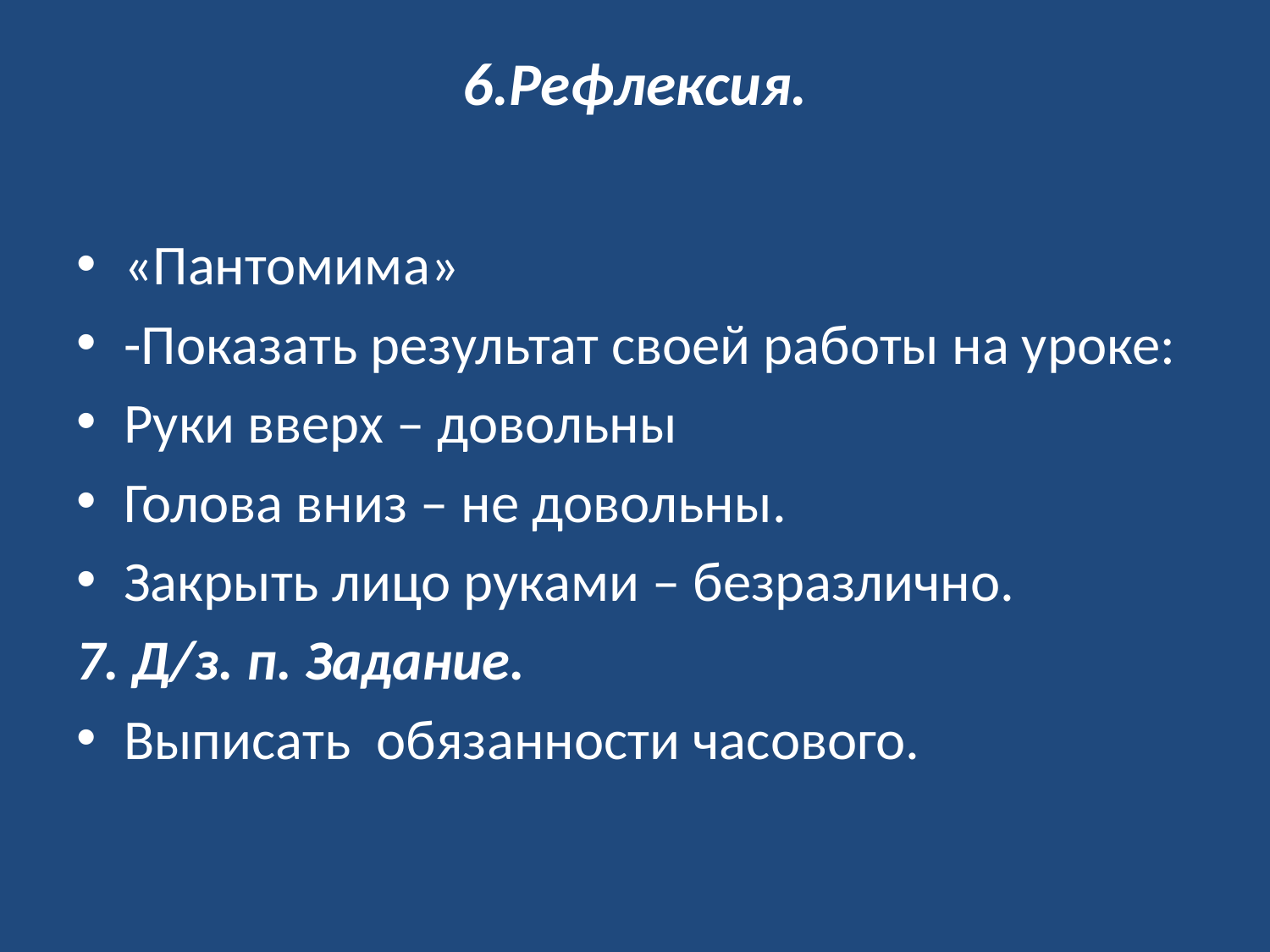

# 6.Рефлексия.
«Пантомима»
-Показать результат своей работы на уроке:
Руки вверх – довольны
Голова вниз – не довольны.
Закрыть лицо руками – безразлично.
7. Д/з. п. Задание.
Выписать  обязанности часового.